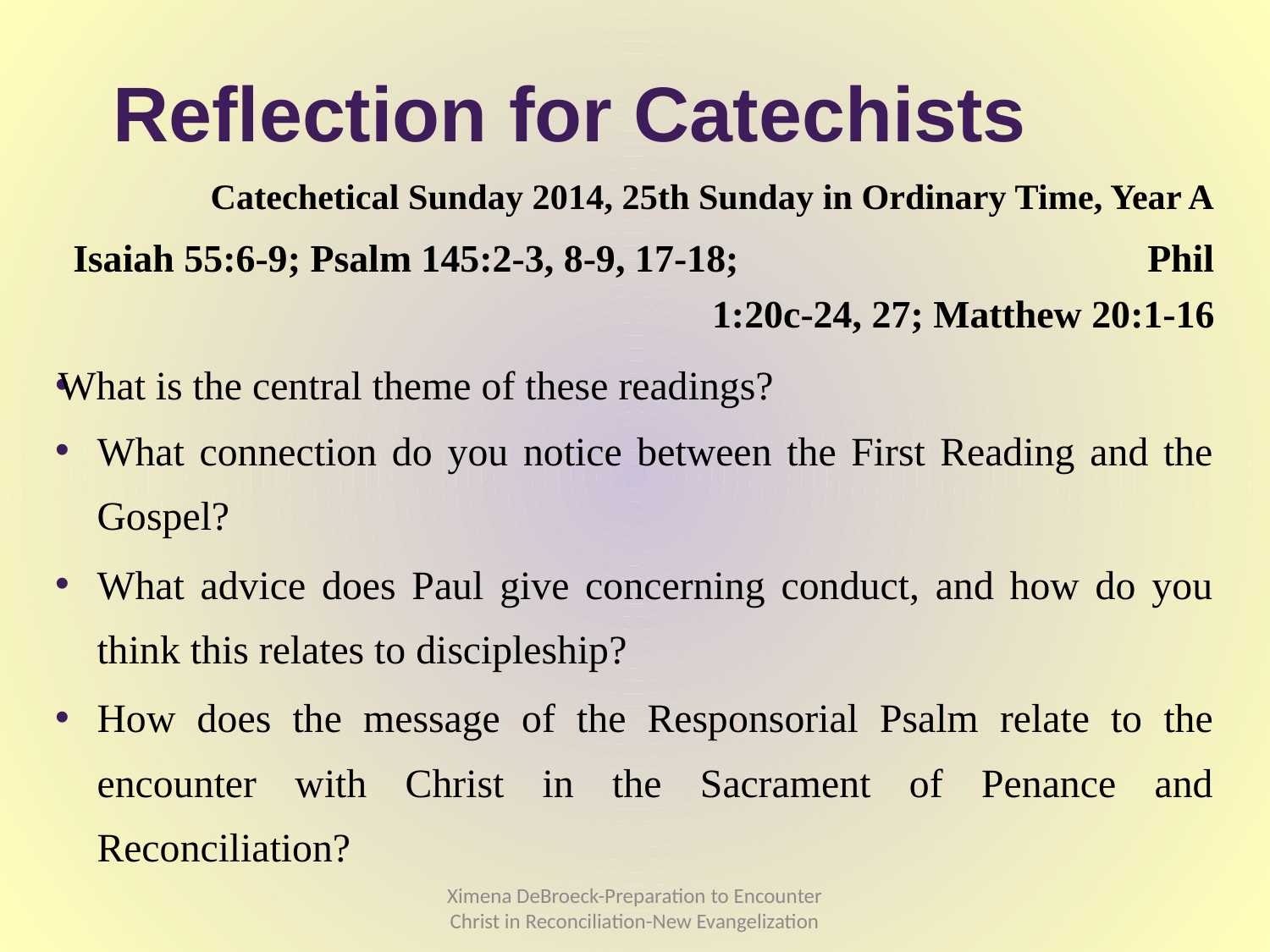

# Reflection for Catechists
Catechetical Sunday 2014, 25th Sunday in Ordinary Time, Year A
Isaiah 55:6-9; Psalm 145:2-3, 8-9, 17-18;                                          Phil 1:20c-24, 27; Matthew 20:1-16
What is the central theme of these readings?
What connection do you notice between the First Reading and the Gospel?
What advice does Paul give concerning conduct, and how do you think this relates to discipleship?
How does the message of the Responsorial Psalm relate to the encounter with Christ in the Sacrament of Penance and Reconciliation?

Ximena DeBroeck-Preparation to Encounter Christ in Reconciliation-New Evangelization